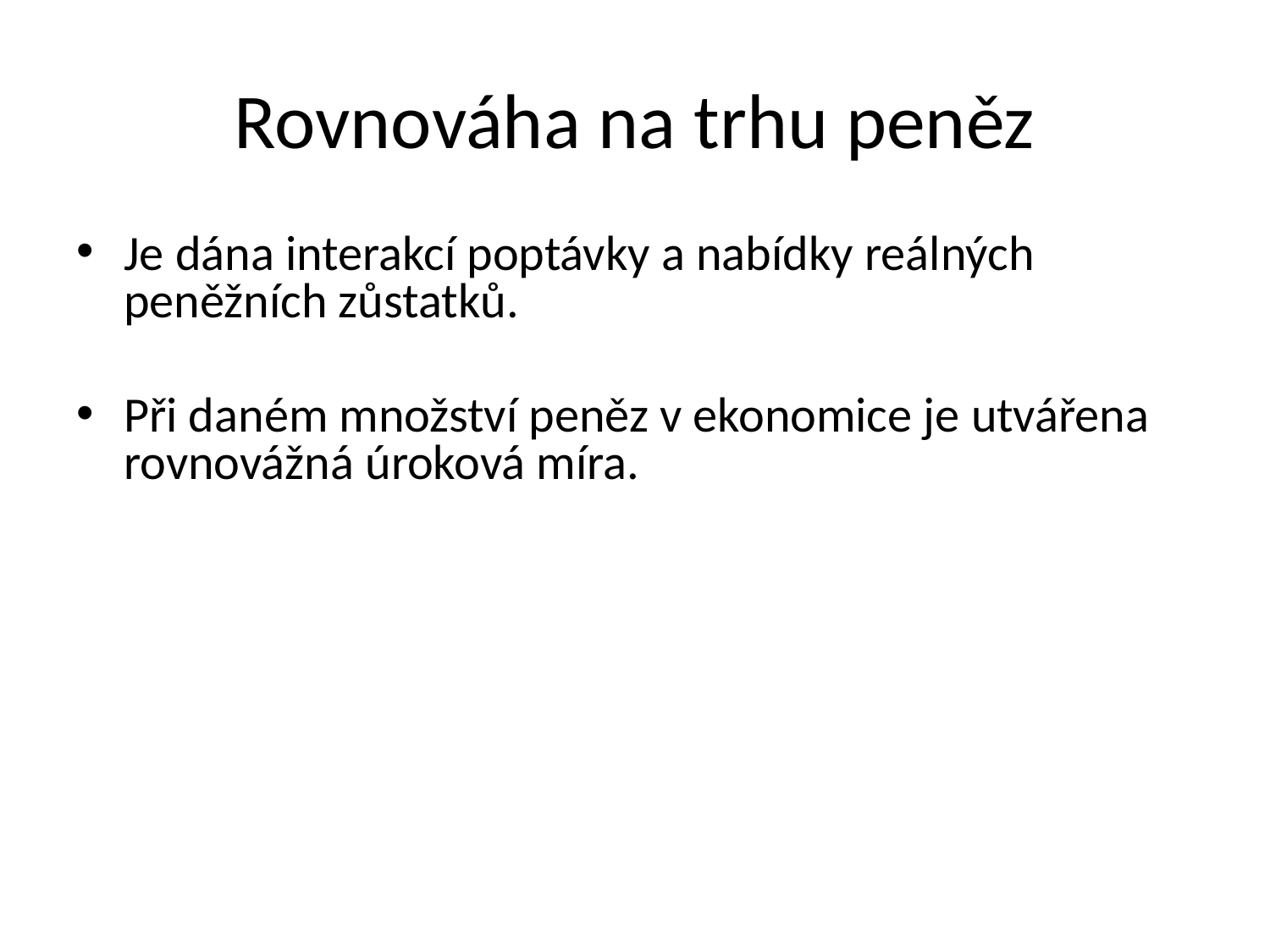

# Rovnováha na trhu peněz
Je dána interakcí poptávky a nabídky reálných peněžních zůstatků.

Při daném množství peněz v ekonomice je utvářena rovnovážná úroková míra.